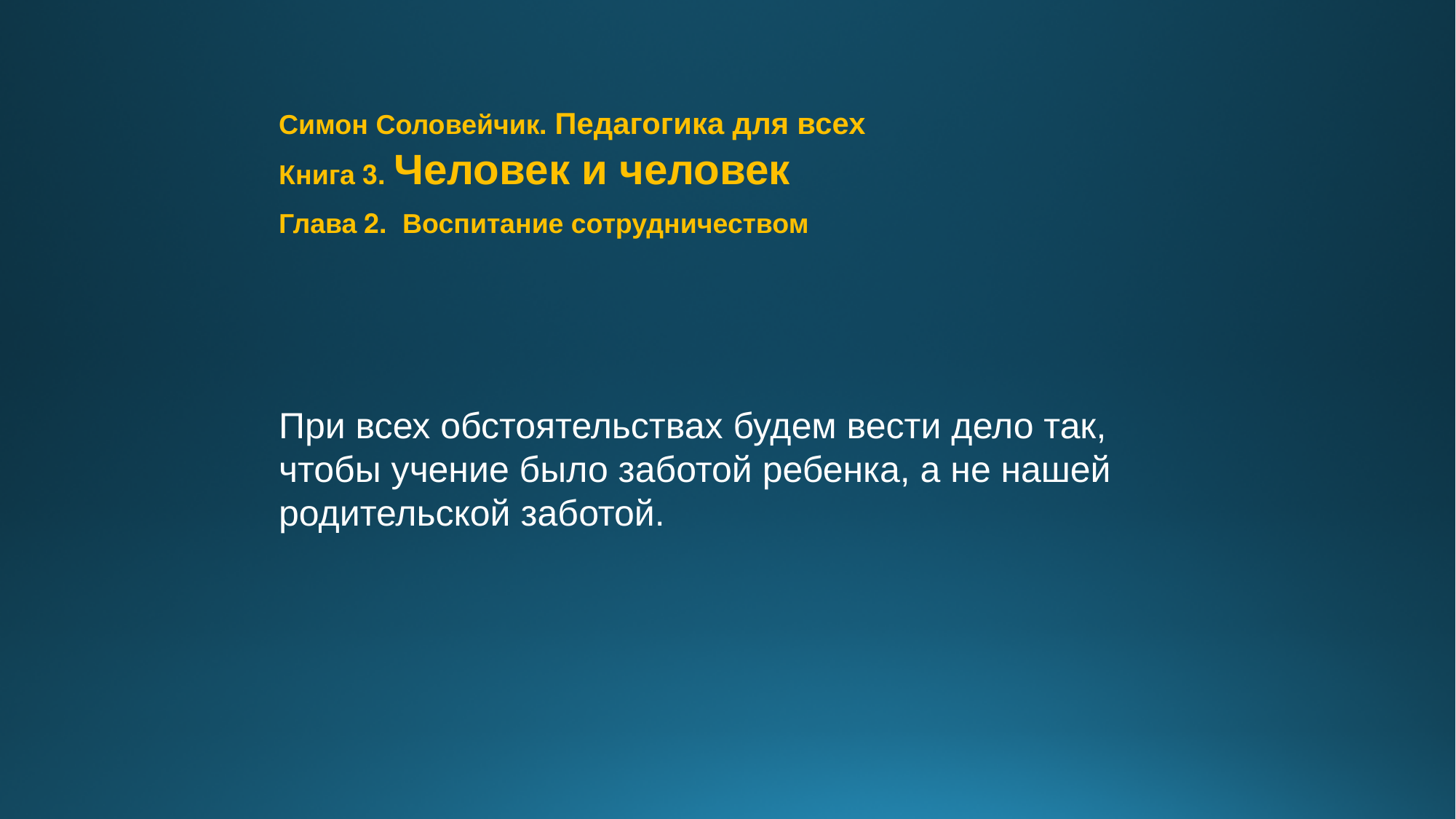

Симон Соловейчик. Педагогика для всех

Книга 3. Человек и человек

Глава 2.  Воспитание сотрудничеством

При всех обстоятельствах будем вести дело так, чтобы учение было заботой ребенка, а не нашей родительской заботой.